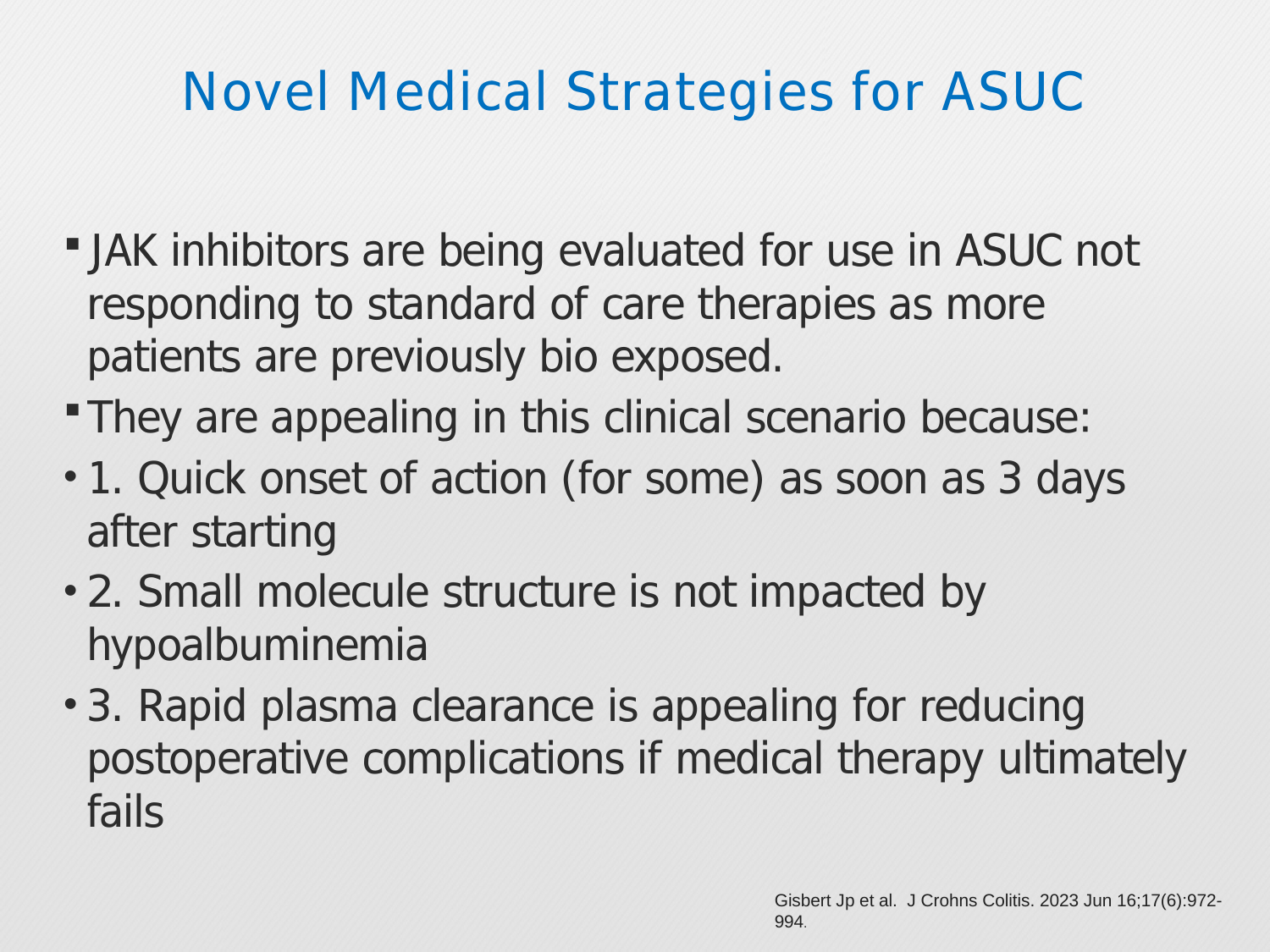

# Novel Medical Strategies for ASUC
JAK inhibitors are being evaluated for use in ASUC not responding to standard of care therapies as more patients are previously bio exposed.
They are appealing in this clinical scenario because:
1. Quick onset of action (for some) as soon as 3 days after starting
2. Small molecule structure is not impacted by hypoalbuminemia
3. Rapid plasma clearance is appealing for reducing postoperative complications if medical therapy ultimately fails

Gisbert Jp et al.  J Crohns Colitis. 2023 Jun 16;17(6):972-994.